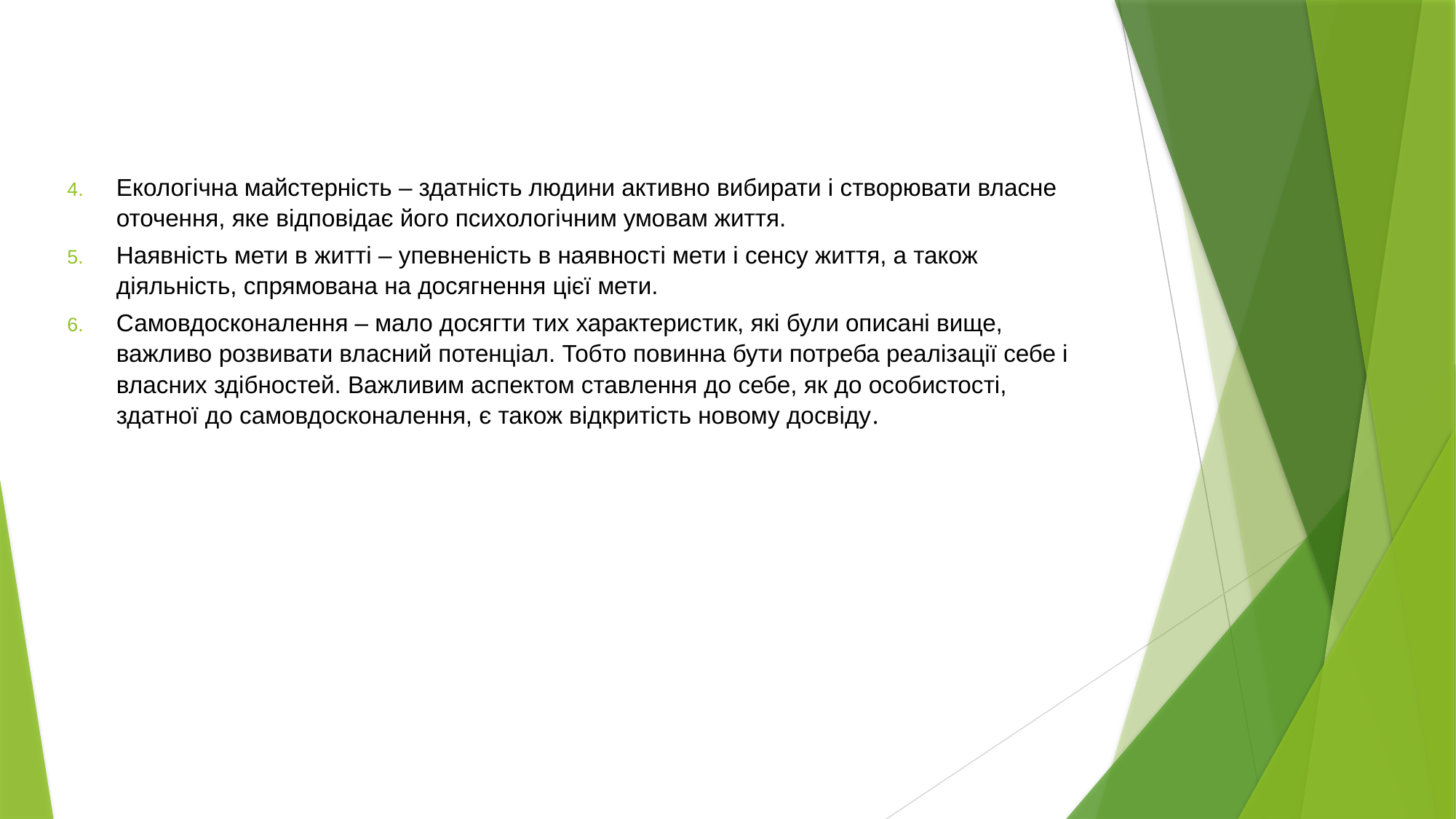

Екологічна майстерність – здатність людини активно вибирати і створювати власне оточення, яке відповідає його психологічним умовам життя.
Наявність мети в житті – упевненість в наявності мети і сенсу життя, а також діяльність, спрямована на досягнення цієї мети.
Самовдосконалення – мало досягти тих характеристик, які були описані вище, важливо розвивати власний потенціал. Тобто повинна бути потреба реалізації себе і власних здібностей. Важливим аспектом ставлення до себе, як до особистості, здатної до самовдосконалення, є також відкритість новому досвіду.